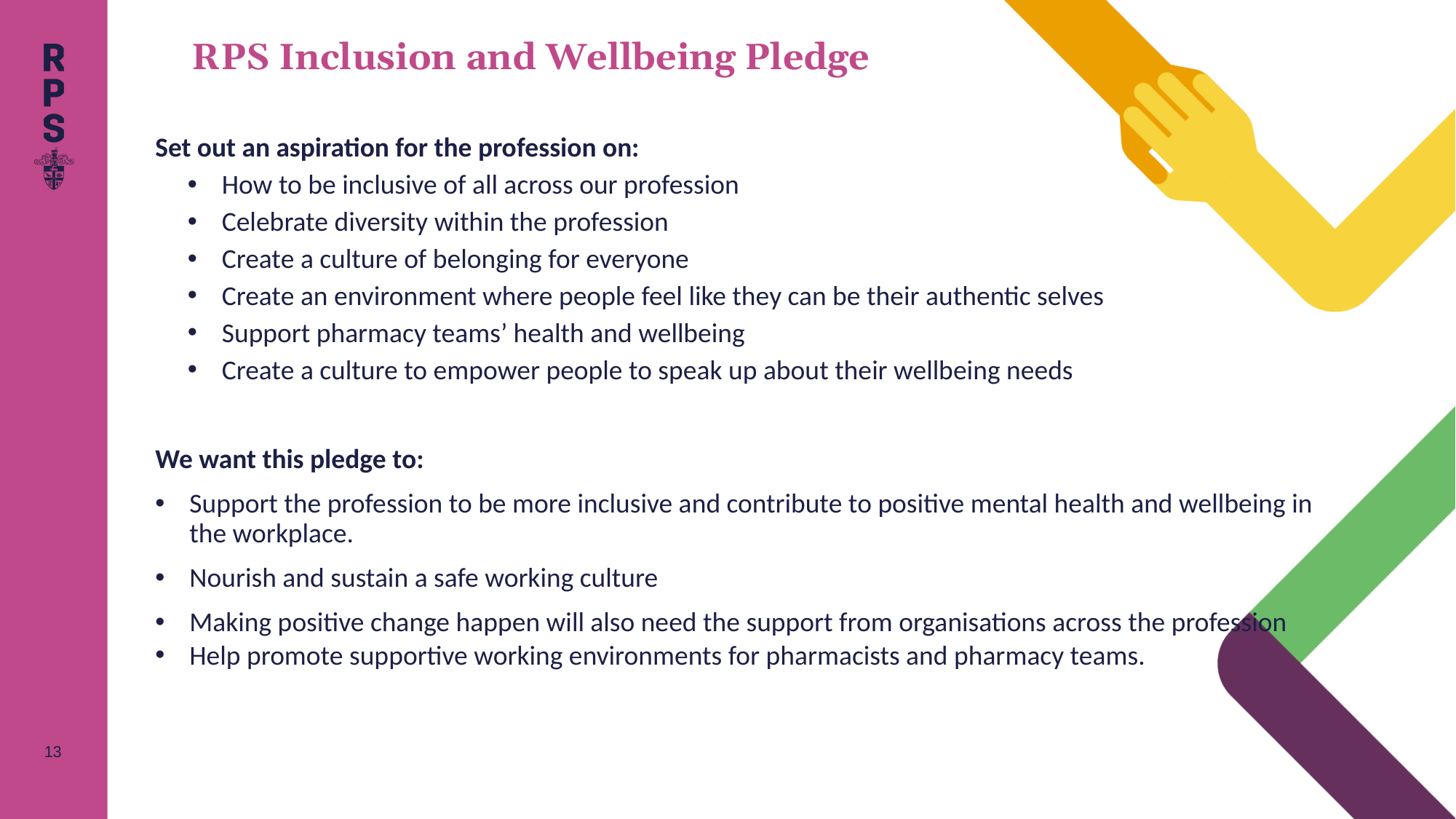

# RPS Inclusion and Wellbeing Pledge
Set out an aspiration for the profession on:
How to be inclusive of all across our profession
Celebrate diversity within the profession
Create a culture of belonging for everyone
Create an environment where people feel like they can be their authentic selves
Support pharmacy teams’ health and wellbeing
Create a culture to empower people to speak up about their wellbeing needs

We want this pledge to:
Support the profession to be more inclusive and contribute to positive mental health and wellbeing in the workplace.
Nourish and sustain a safe working culture
Making positive change happen will also need the support from organisations across the profession
Help promote supportive working environments for pharmacists and pharmacy teams.